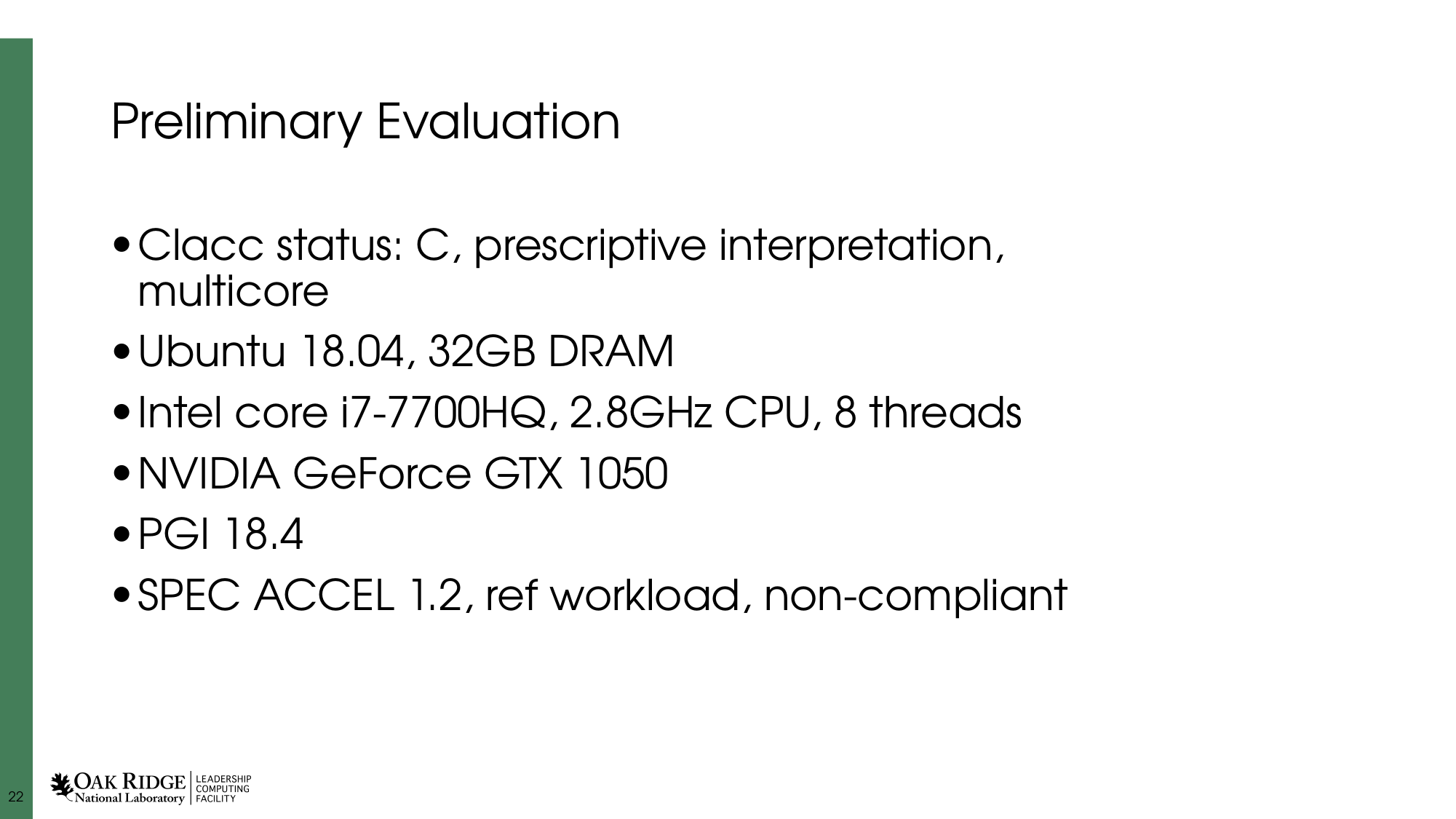

# Preliminary Evaluation
Clacc status: C, prescriptive interpretation, multicore
Ubuntu 18.04, 32GB DRAM
Intel core i7-7700HQ, 2.8GHz CPU, 8 threads
NVIDIA GeForce GTX 1050
PGI 18.4
SPEC ACCEL 1.2, ref workload, non-compliant